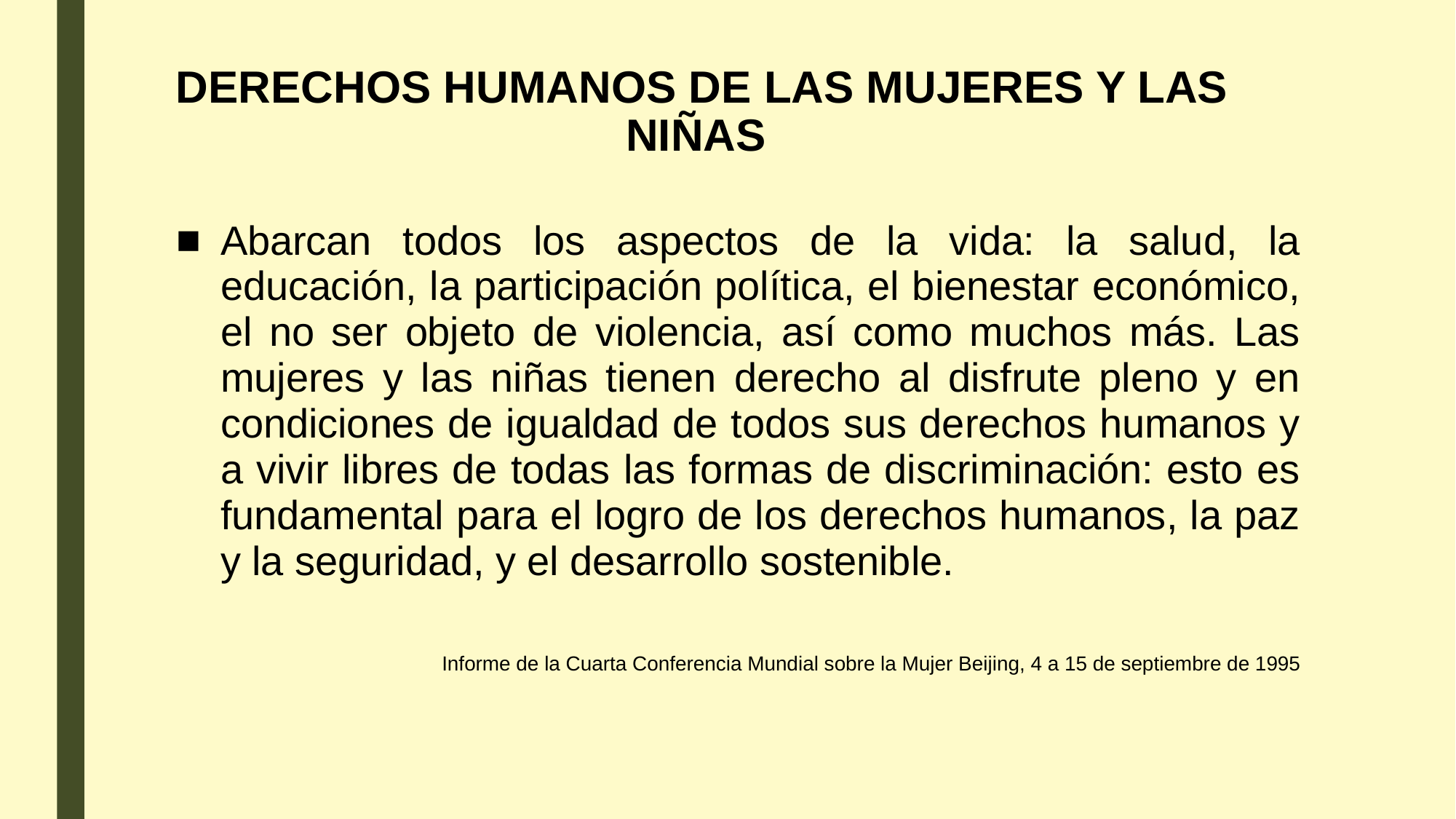

# DERECHOS HUMANOS DE LAS MUJERES Y LAS NIÑAS
Abarcan todos los aspectos de la vida: la salud, la educación, la participación política, el bienestar económico, el no ser objeto de violencia, así como muchos más. Las mujeres y las niñas tienen derecho al disfrute pleno y en condiciones de igualdad de todos sus derechos humanos y a vivir libres de todas las formas de discriminación: esto es fundamental para el logro de los derechos humanos, la paz y la seguridad, y el desarrollo sostenible.

Informe de la Cuarta Conferencia Mundial sobre la Mujer Beijing, 4 a 15 de septiembre de 1995